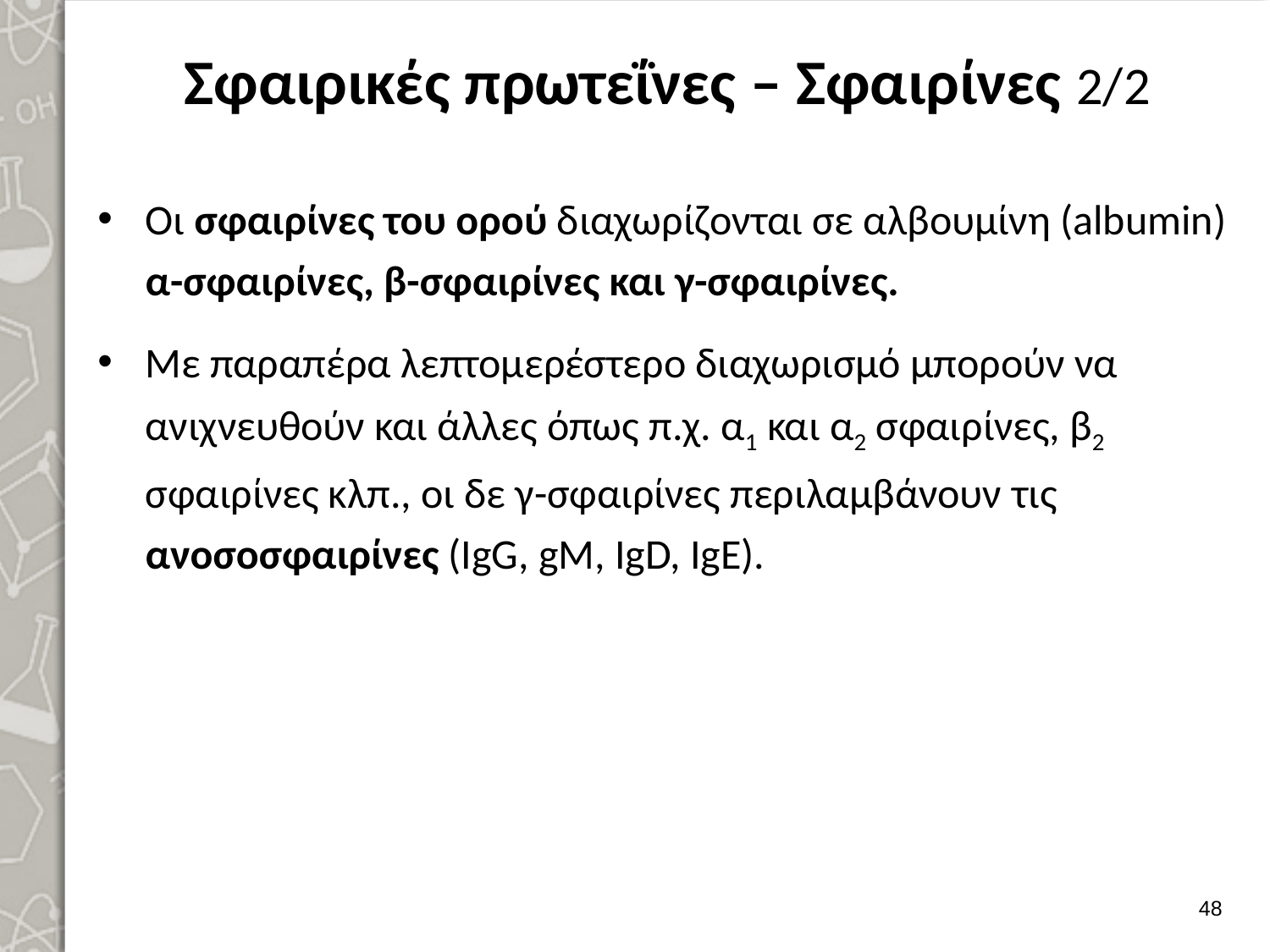

# Σφαιρικές πρωτεΐνες – Σφαιρίνες 2/2
Οι σφαιρίνες του ορού διαχωρίζονται σε αλβουμίνη (albumin) α-σφαιρίνες, β-σφαιρίνες και γ-σφαιρίνες.
Με παραπέρα λεπτομερέστερο διαχωρισμό μπορούν να ανιχνευθούν και άλλες όπως π.χ. α1 και α2 σφαιρίνες, β2 σφαιρίνες κλπ., οι δε γ-σφαιρίνες περιλαμβάνουν τις ανοσοσφαιρίνες (IgG, gM, IgD, IgE).
48